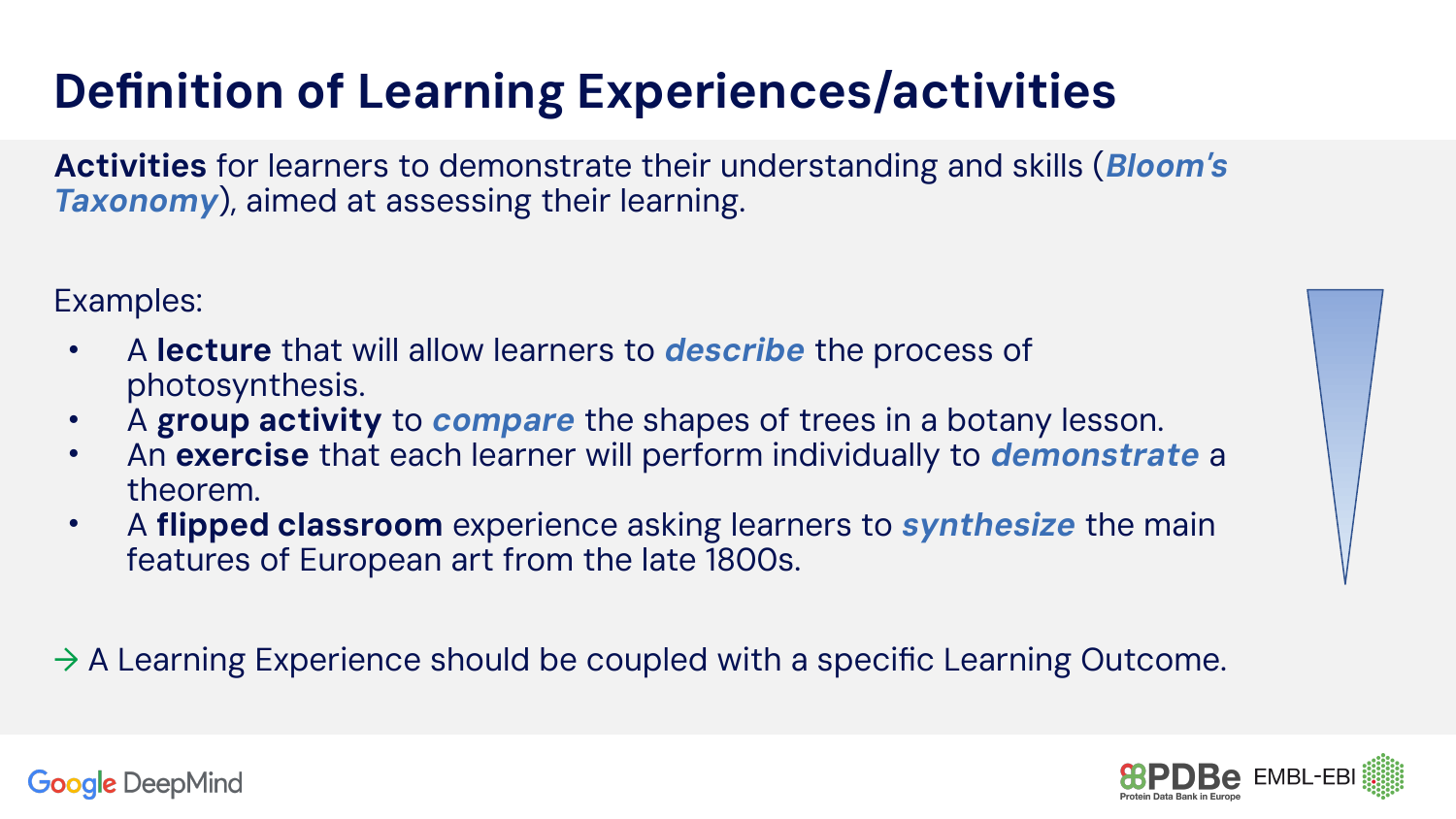

# Definition of Learning Experiences/activities
Activities for learners to demonstrate their understanding and skills (Bloom's Taxonomy), aimed at assessing their learning.

Examples:
A lecture that will allow learners to describe the process of photosynthesis.
A group activity to compare the shapes of trees in a botany lesson.
An exercise that each learner will perform individually to demonstrate a theorem.
A flipped classroom experience asking learners to synthesize the main features of European art from the late 1800s.

→ A Learning Experience should be coupled with a specific Learning Outcome.